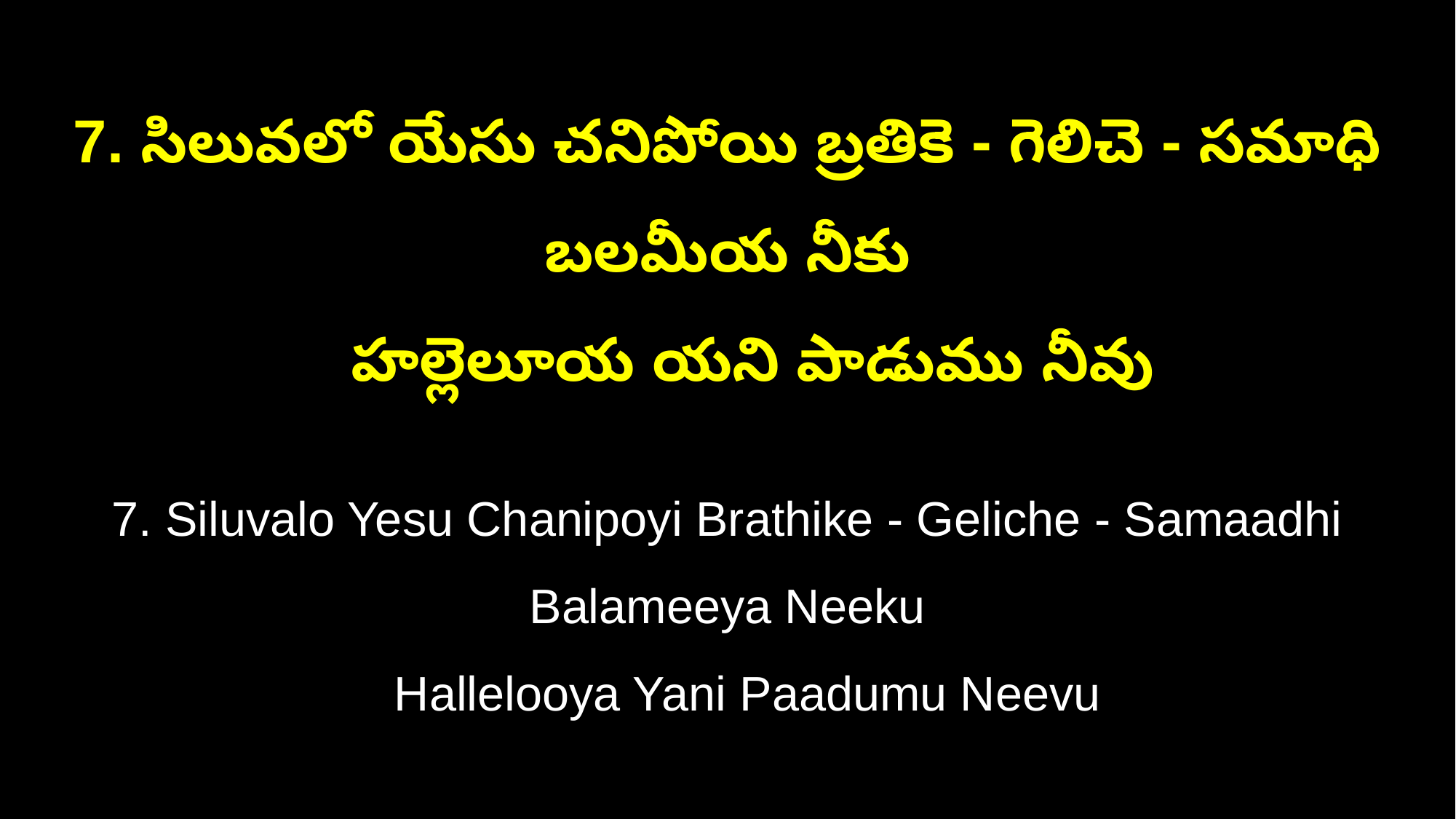

7. సిలువలో యేసు చనిపోయి బ్రతికె - గెలిచె - సమాధి బలమీయ నీకు
   హల్లెలూయ యని పాడుము నీవు
7. Siluvalo Yesu Chanipoyi Brathike - Geliche - Samaadhi Balameeya Neeku
   Hallelooya Yani Paadumu Neevu